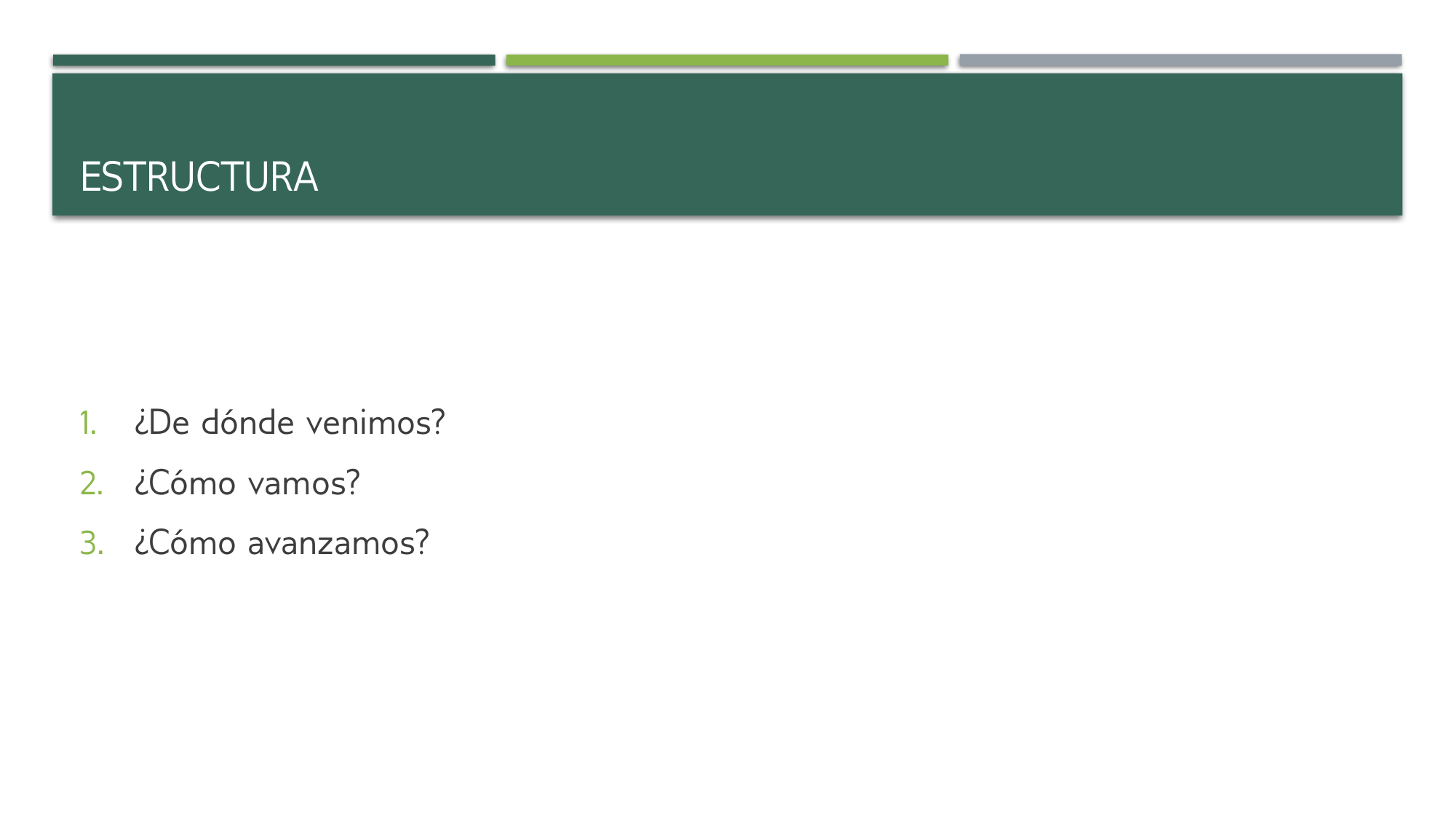

# Estructura
¿De dónde venimos?
¿Cómo vamos?
¿Cómo avanzamos?